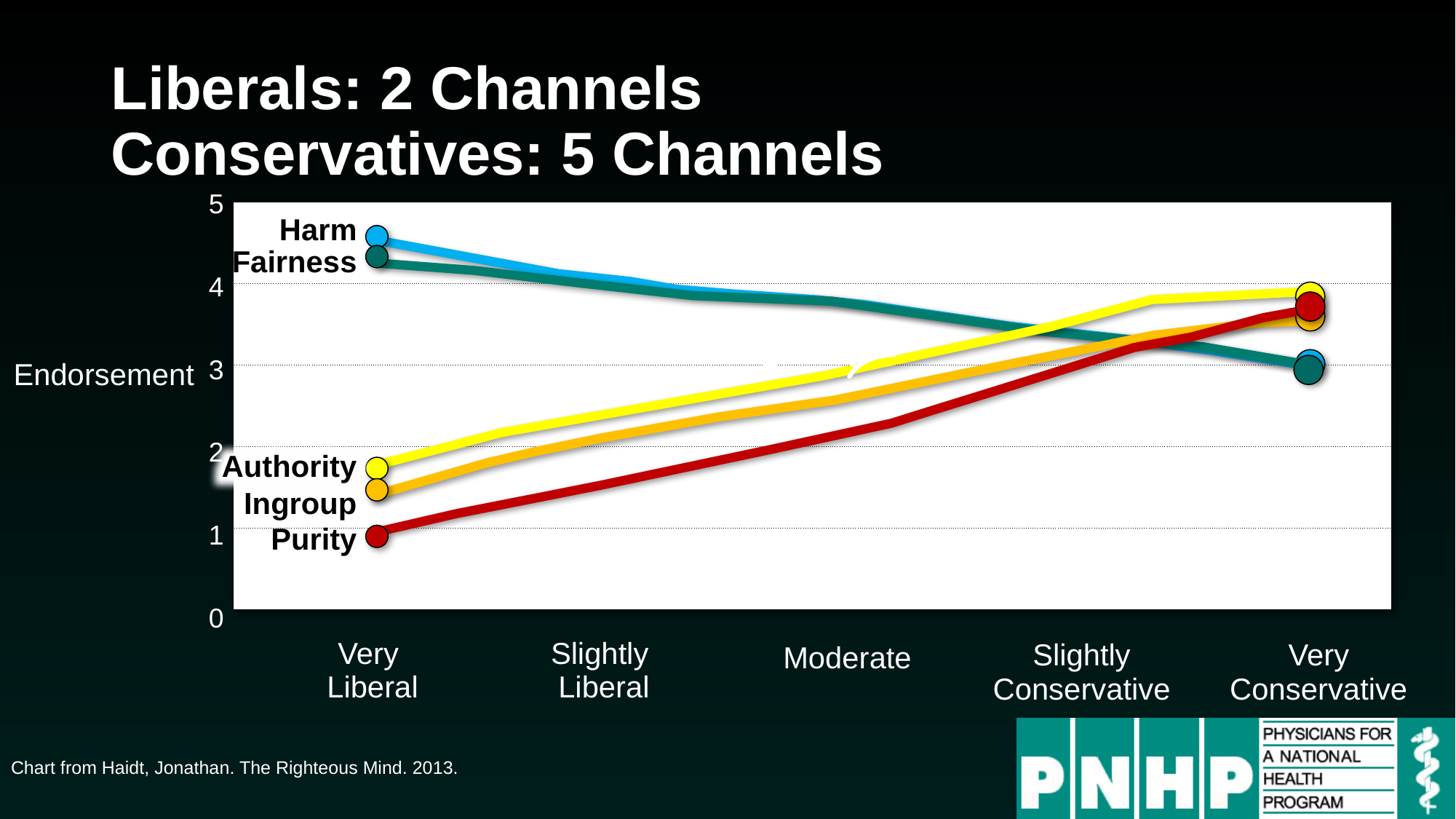

# Liberals: 2 Channels Conservatives: 5 Channels
| 5 |
| --- |
| 4 |
| 3 |
| 2 |
| 1 |
| 0 |
|  |
| --- |
|  |
|  |
|  |
|  |
Harm

Fairness

Endorsement

Authority

Ingroup
Purity

| Very Liberal | Slightly Liberal |
| --- | --- |
Moderate
| Slightly Conservative | Very Conservative |
| --- | --- |
Chart from Haidt, Jonathan. The Righteous Mind. 2013.